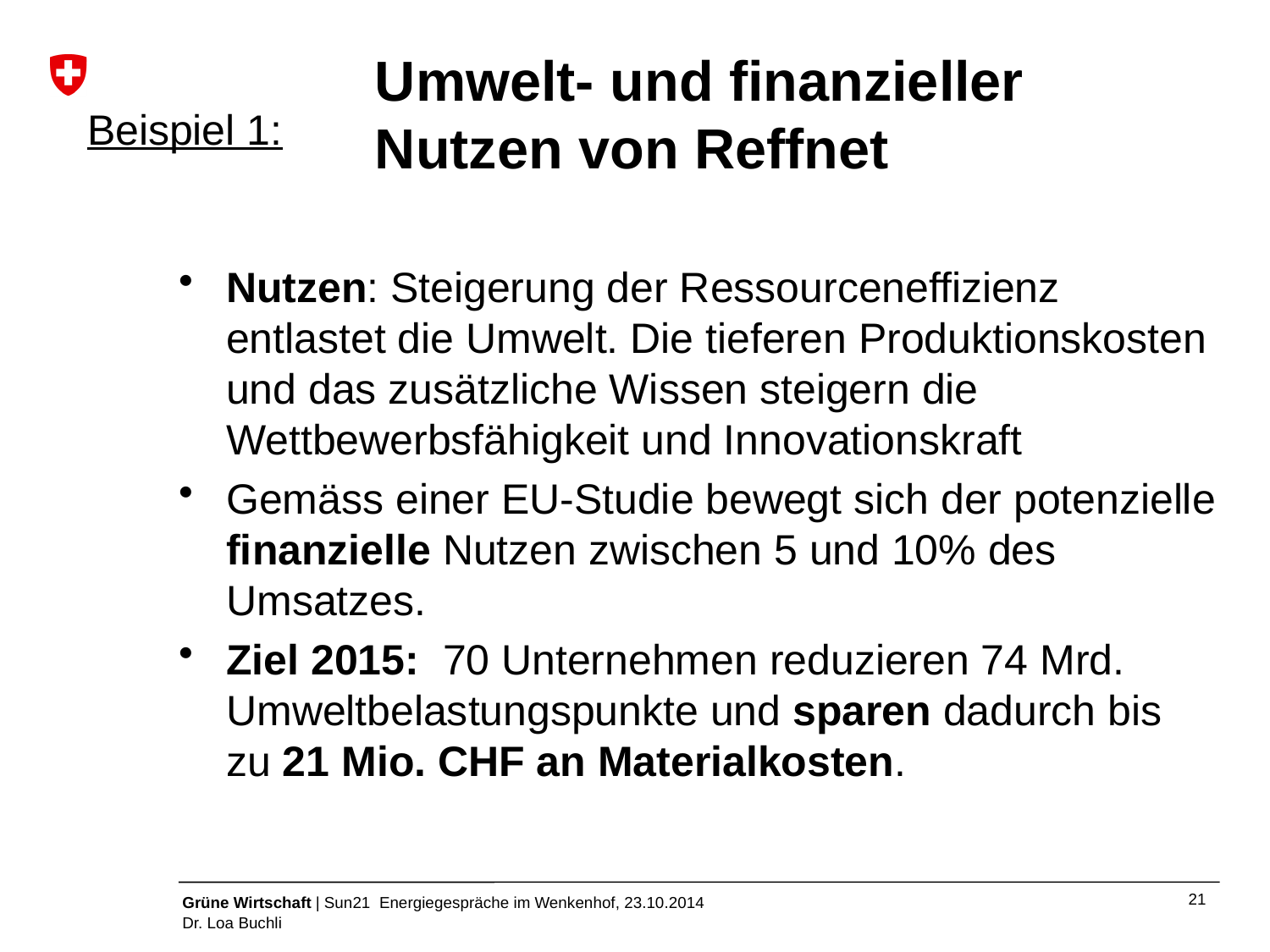

# Umwelt- und finanzieller Nutzen von Reffnet
Beispiel 1:

Nutzen: Steigerung der Ressourceneffizienz entlastet die Umwelt. Die tieferen Produktionskosten und das zusätzliche Wissen steigern die Wettbewerbsfähigkeit und Innovationskraft
Gemäss einer EU-Studie bewegt sich der potenzielle finanzielle Nutzen zwischen 5 und 10% des Umsatzes.
Ziel 2015:  70 Unternehmen reduzieren 74 Mrd. Umweltbelastungspunkte und sparen dadurch bis zu 21 Mio. CHF an Materialkosten.